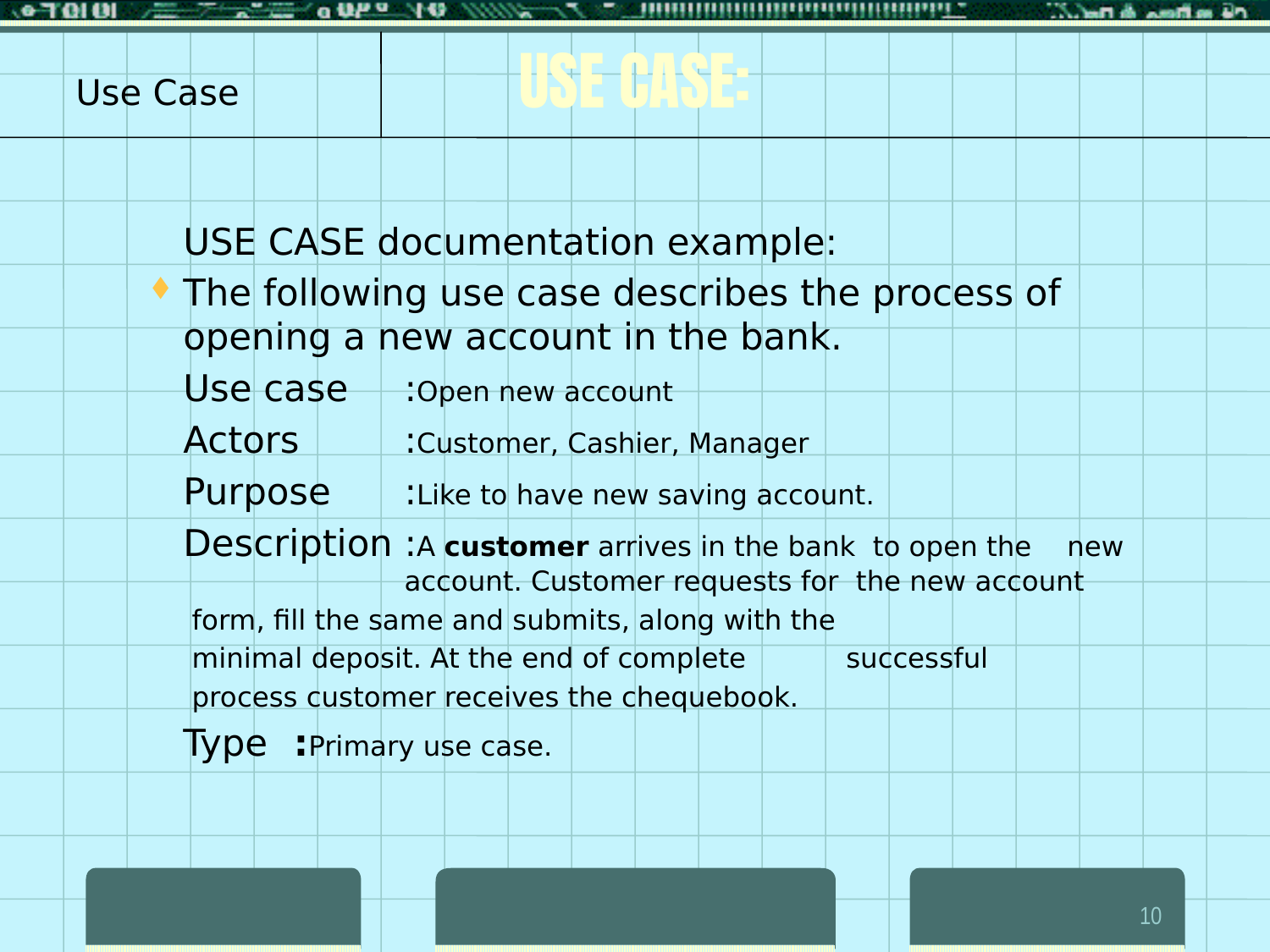

# USE CASE:
	USE CASE documentation example:
The following use case describes the process of opening a new account in the bank.
		Use case	:Open new account
		Actors		:Customer, Cashier, Manager
		Purpose	:Like to have new saving account.
		Description	:A customer arrives in the bank  to open the 				new 					                         			account. Customer requests for  the new account
				 form, fill the same and submits, along with the
				 minimal deposit. At the end of complete 				successful
				 process customer receives the chequebook.
		Type		:Primary use case.

10